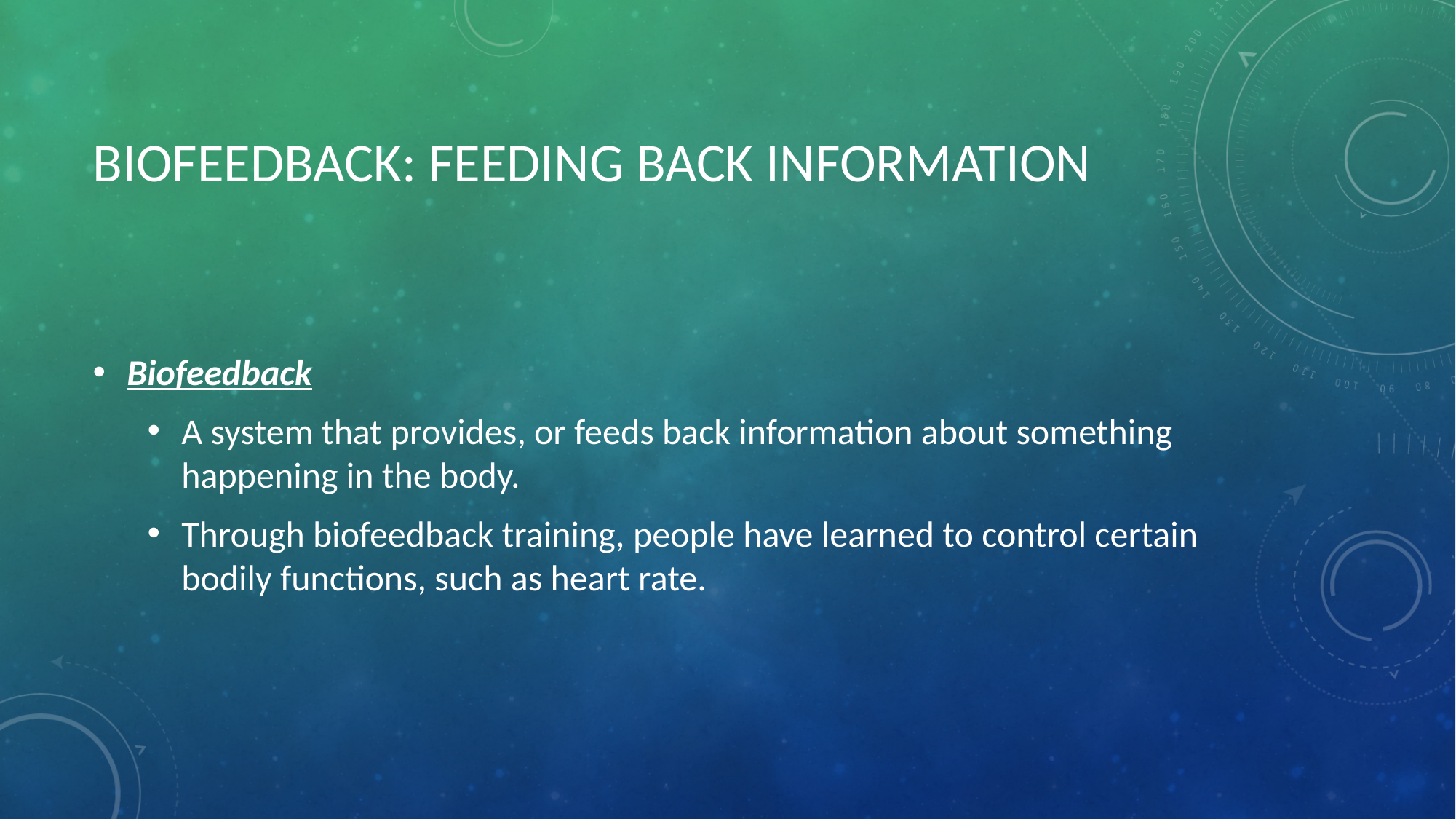

# Biofeedback: Feeding back information
Biofeedback
A system that provides, or feeds back information about something happening in the body.
Through biofeedback training, people have learned to control certain bodily functions, such as heart rate.